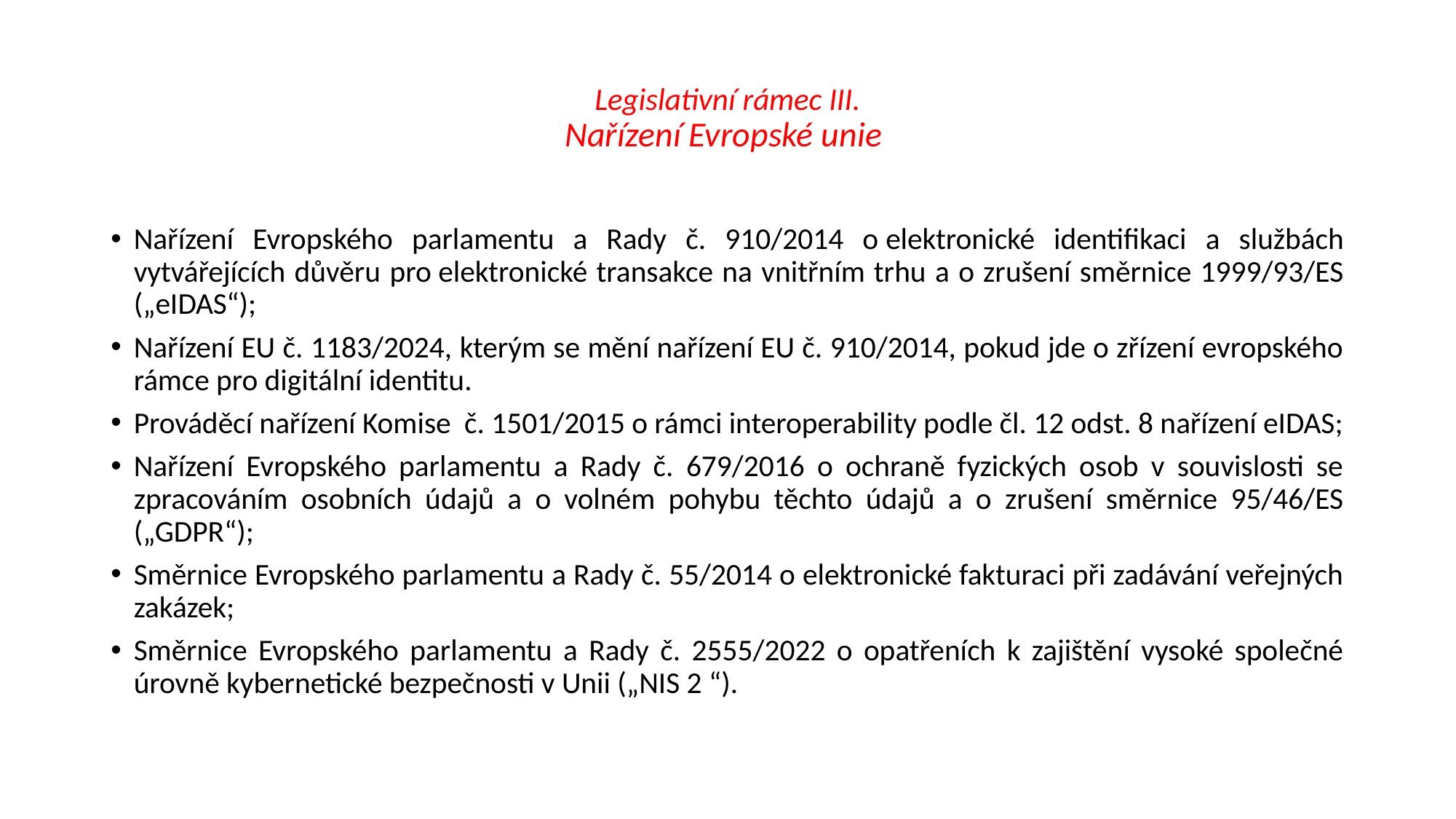

# Legislativní rámec III. Nařízení Evropské unie
Nařízení Evropského parlamentu a Rady č. 910/2014 o elektronické identifikaci a službách vytvářejících důvěru pro elektronické transakce na vnitřním trhu a o zrušení směrnice 1999/93/ES („eIDAS“);
Nařízení EU č. 1183/2024, kterým se mění nařízení EU č. 910/2014, pokud jde o zřízení evropského rámce pro digitální identitu.
Prováděcí nařízení Komise  č. 1501/2015 o rámci interoperability podle čl. 12 odst. 8 nařízení eIDAS;
Nařízení Evropského parlamentu a Rady č. 679/2016 o ochraně fyzických osob v souvislosti se zpracováním osobních údajů a o volném pohybu těchto údajů a o zrušení směrnice 95/46/ES („GDPR“);
Směrnice Evropského parlamentu a Rady č. 55/2014 o elektronické fakturaci při zadávání veřejných zakázek;
Směrnice Evropského parlamentu a Rady č. 2555/2022 o opatřeních k zajištění vysoké společné úrovně kybernetické bezpečnosti v Unii („NIS 2 “).